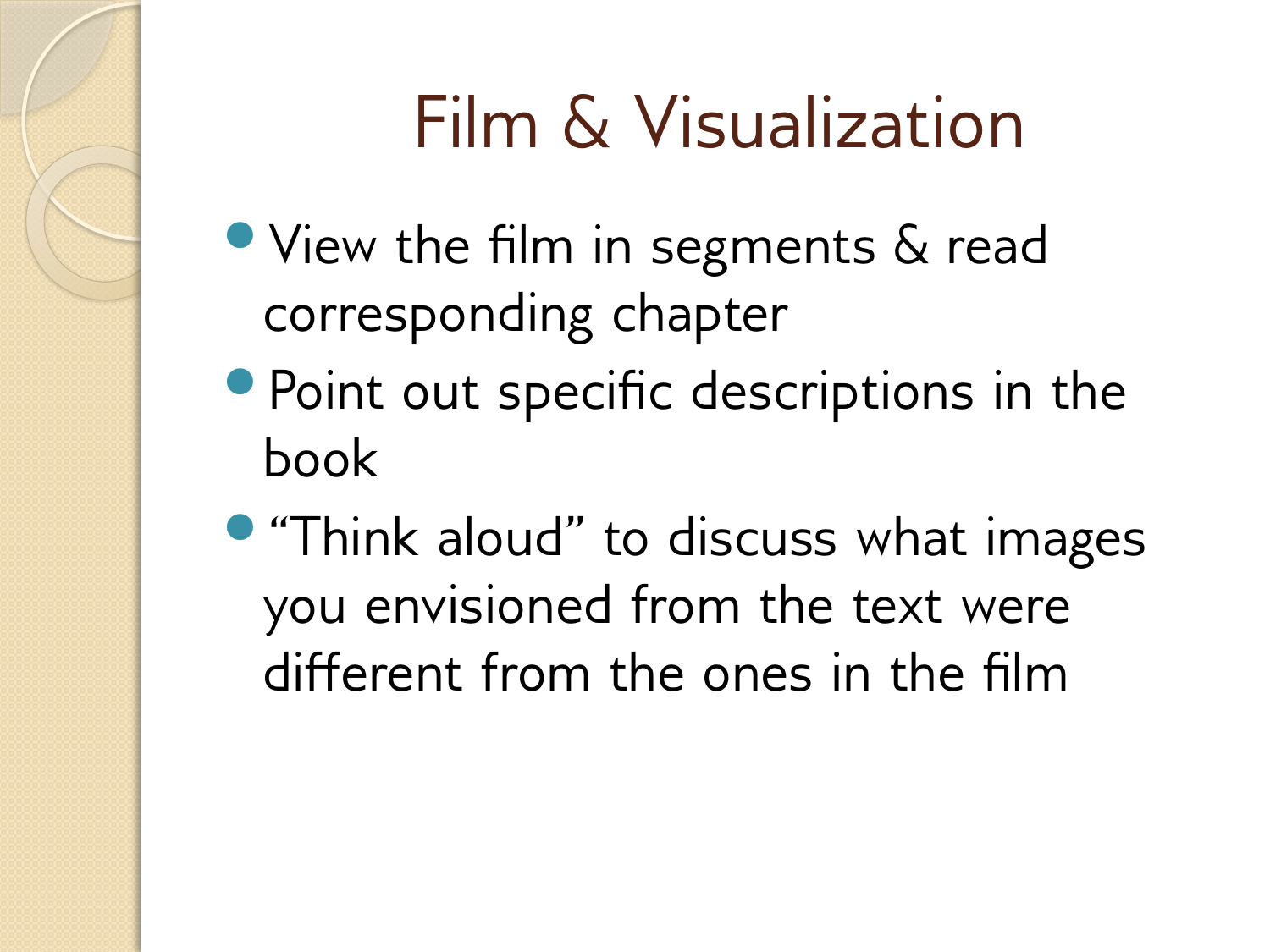

# Film & Visualization
View the film in segments & read corresponding chapter
Point out specific descriptions in the book
“Think aloud” to discuss what images you envisioned from the text were different from the ones in the film